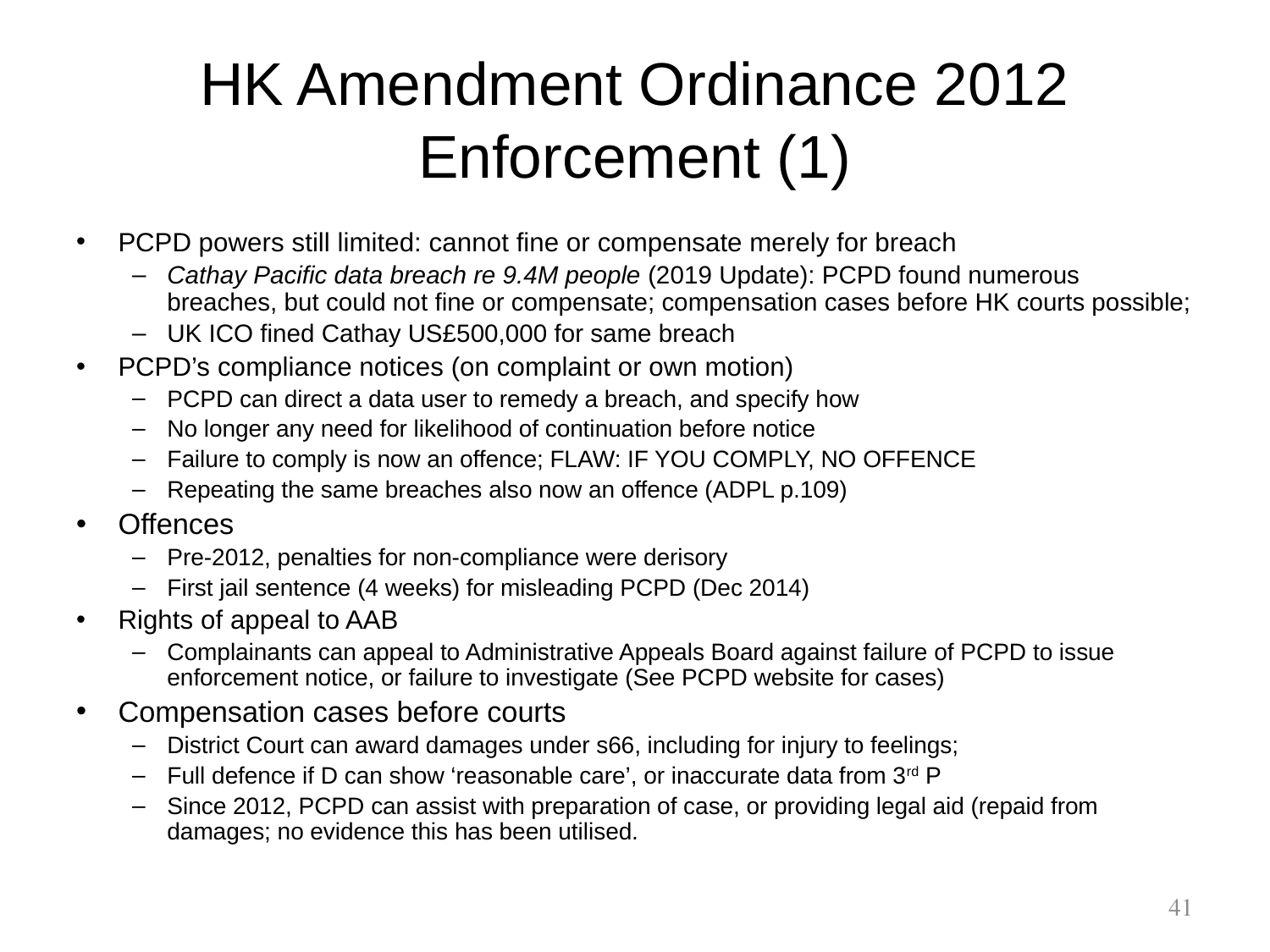

# HK Amendment Ordinance 2012 Enforcement (1)
PCPD powers still limited: cannot fine or compensate merely for breach
Cathay Pacific data breach re 9.4M people (2019 Update): PCPD found numerous breaches, but could not fine or compensate; compensation cases before HK courts possible;
UK ICO fined Cathay US£500,000 for same breach
PCPD’s compliance notices (on complaint or own motion)
PCPD can direct a data user to remedy a breach, and specify how
No longer any need for likelihood of continuation before notice
Failure to comply is now an offence; FLAW: IF YOU COMPLY, NO OFFENCE
Repeating the same breaches also now an offence (ADPL p.109)
Offences
Pre-2012, penalties for non-compliance were derisory
First jail sentence (4 weeks) for misleading PCPD (Dec 2014)
Rights of appeal to AAB
Complainants can appeal to Administrative Appeals Board against failure of PCPD to issue enforcement notice, or failure to investigate (See PCPD website for cases)
Compensation cases before courts
District Court can award damages under s66, including for injury to feelings;
Full defence if D can show ‘reasonable care’, or inaccurate data from 3rd P
Since 2012, PCPD can assist with preparation of case, or providing legal aid (repaid from damages; no evidence this has been utilised.

41